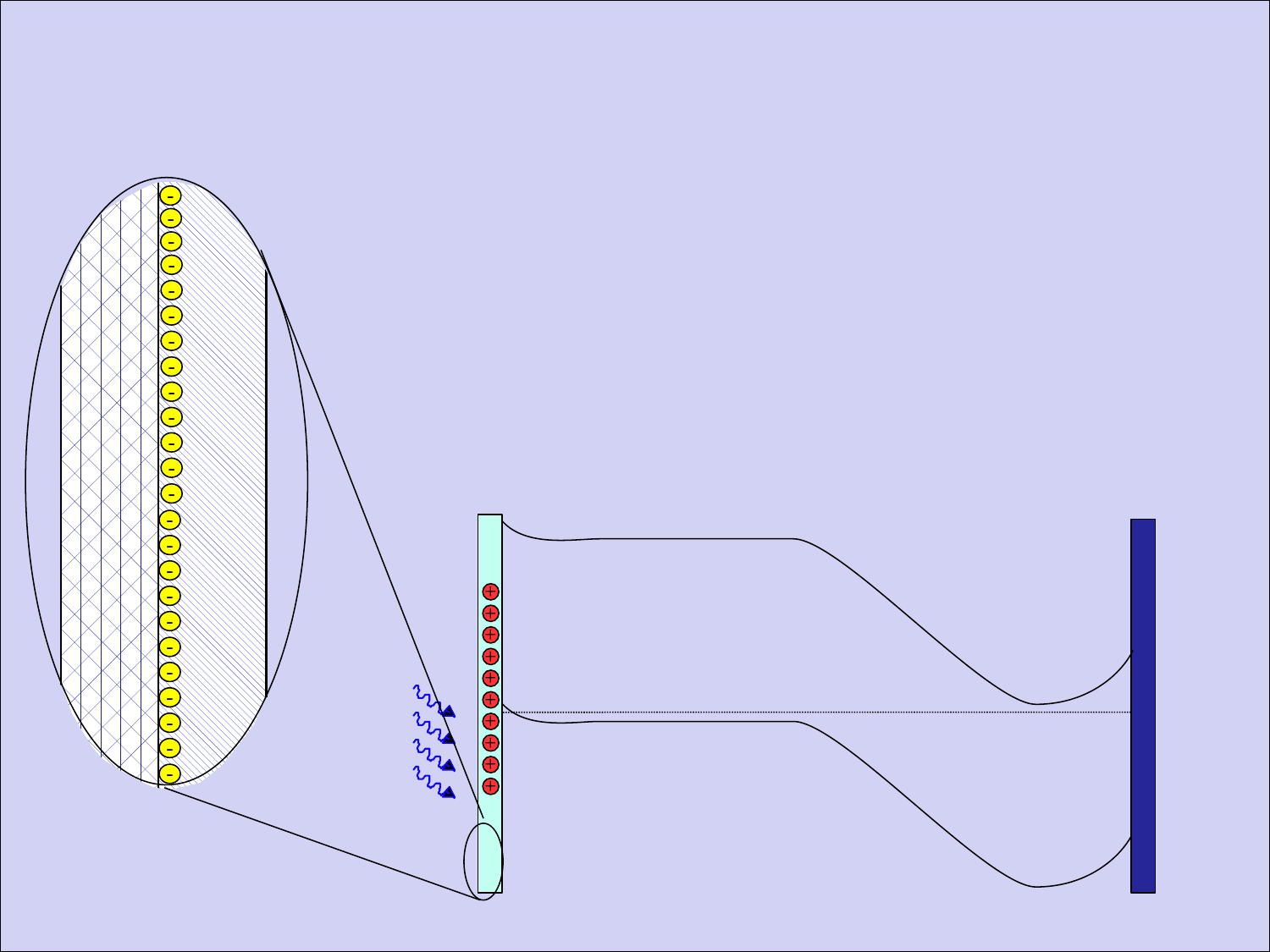

-
-
-
-
-
-
-
-
-
-
-
-
-
-
-
-
-
-
-
-
-
-
-
-

+
+
+
+
+
+

+

+
+
+
+